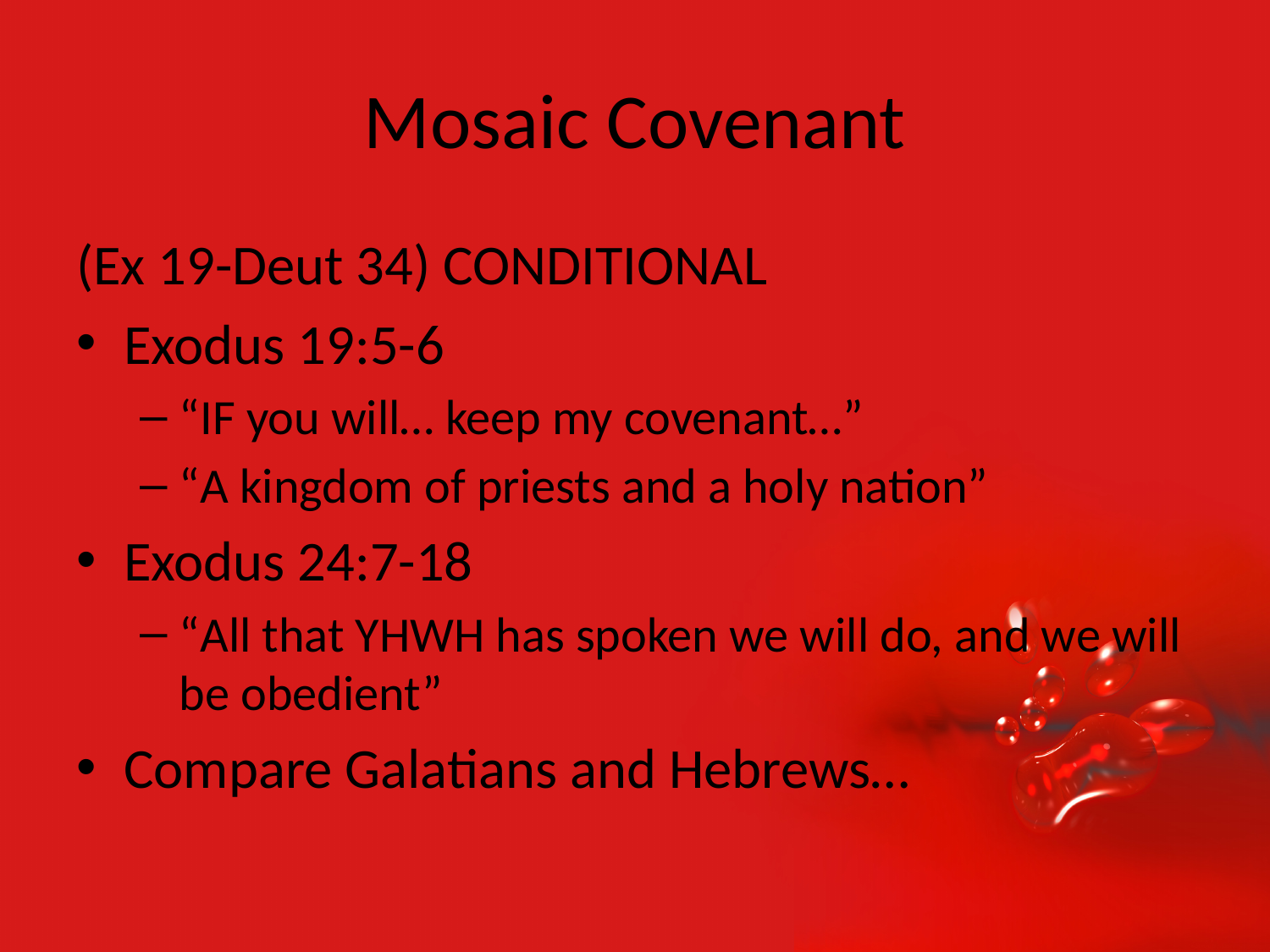

# Mosaic Covenant
(Ex 19-Deut 34) CONDITIONAL
Exodus 19:5-6
“IF you will… keep my covenant…”
“A kingdom of priests and a holy nation”
Exodus 24:7-18
“All that YHWH has spoken we will do, and we will be obedient”
Compare Galatians and Hebrews…